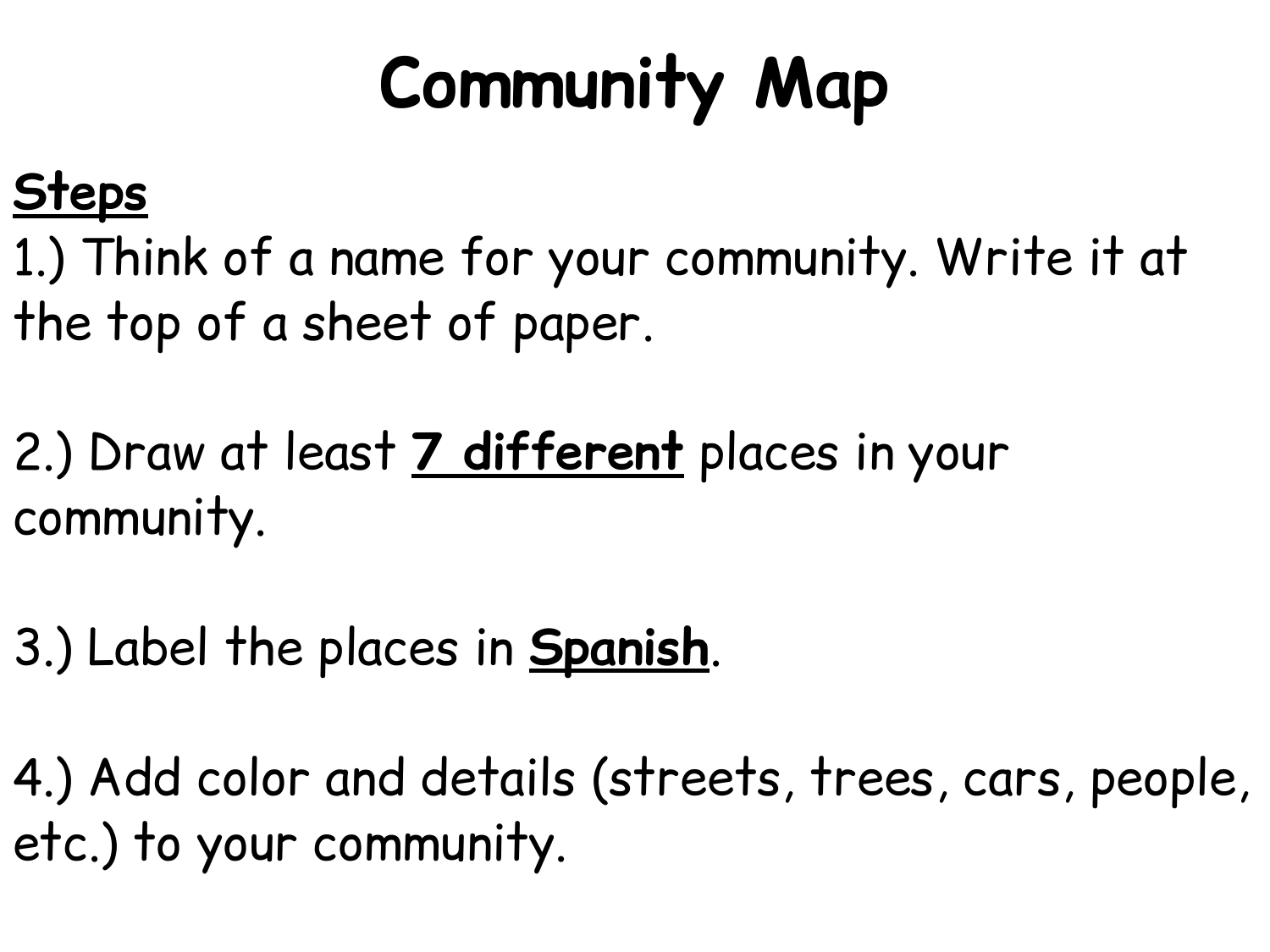

# Community Map
Steps
1.) Think of a name for your community. Write it at the top of a sheet of paper.

2.) Draw at least 7 different places in your community.

3.) Label the places in Spanish.

4.) Add color and details (streets, trees, cars, people, etc.) to your community.